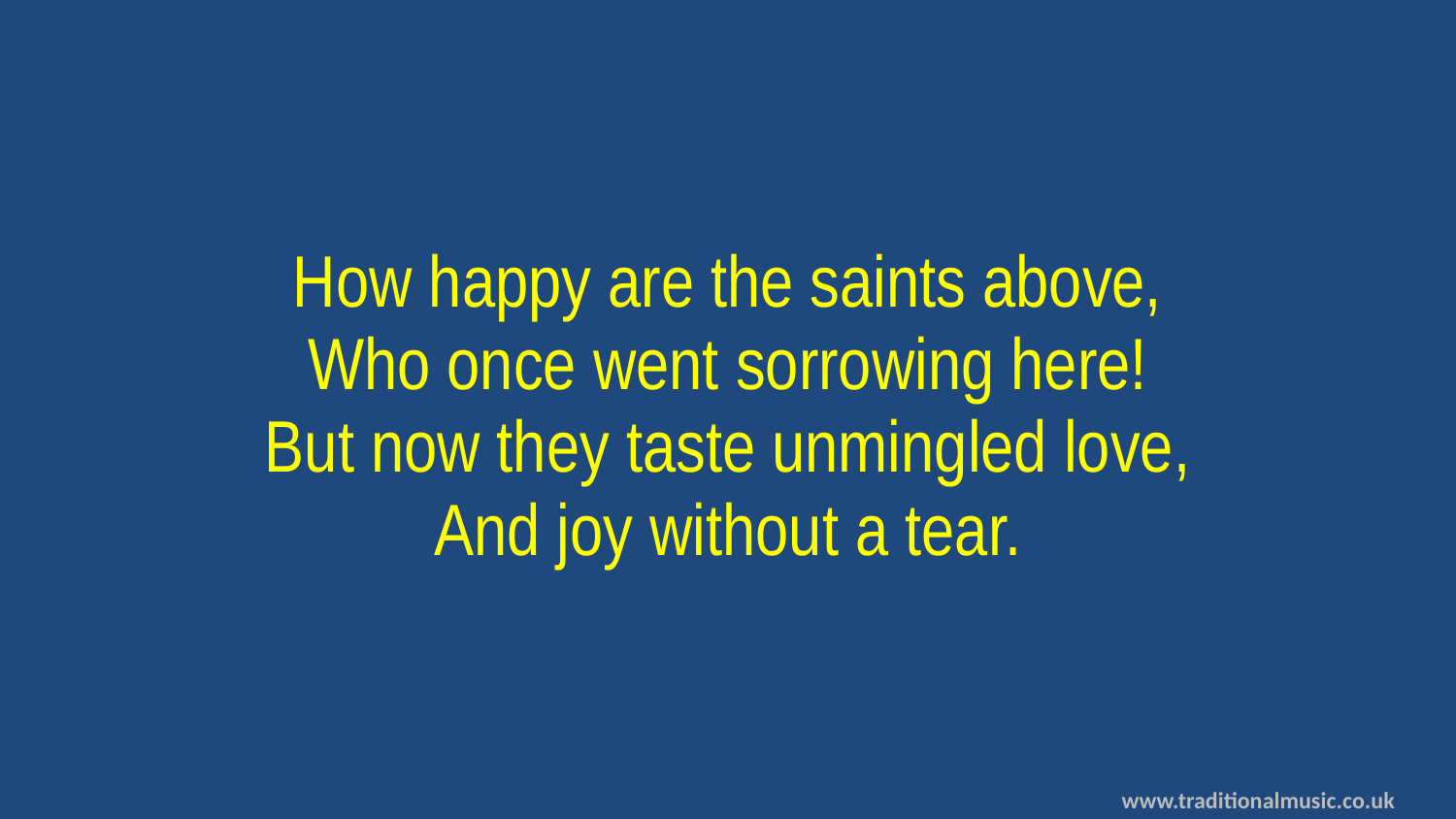

How happy are the saints above,
Who once went sorrowing here!
But now they taste unmingled love,
And joy without a tear.